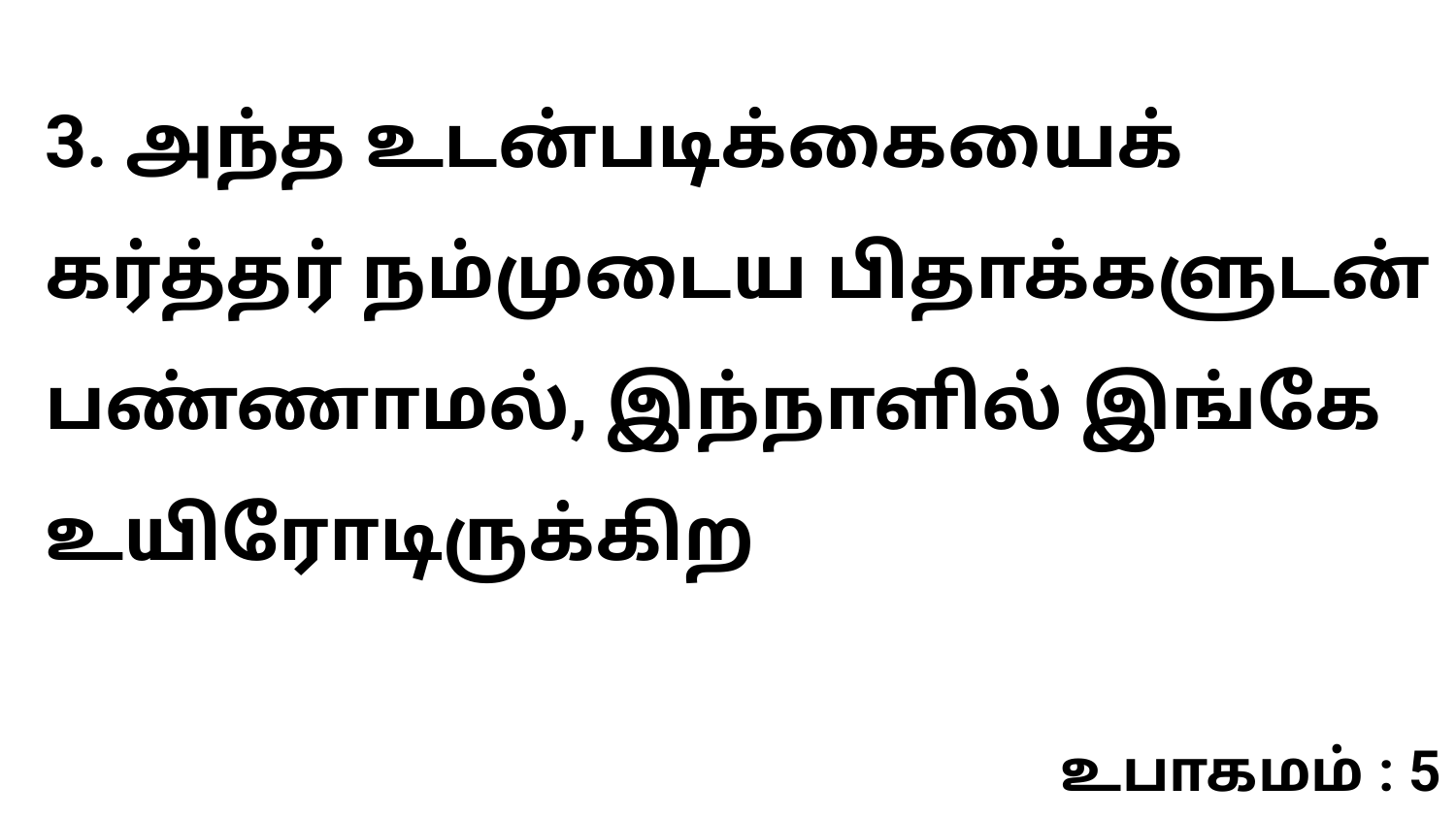

3. அந்த உடன்படிக்கையைக் கர்த்தர் நம்முடைய பிதாக்களுடன் பண்ணாமல், இந்நாளில் இங்கே உயிரோடிருக்கிற
உபாகமம் : 5